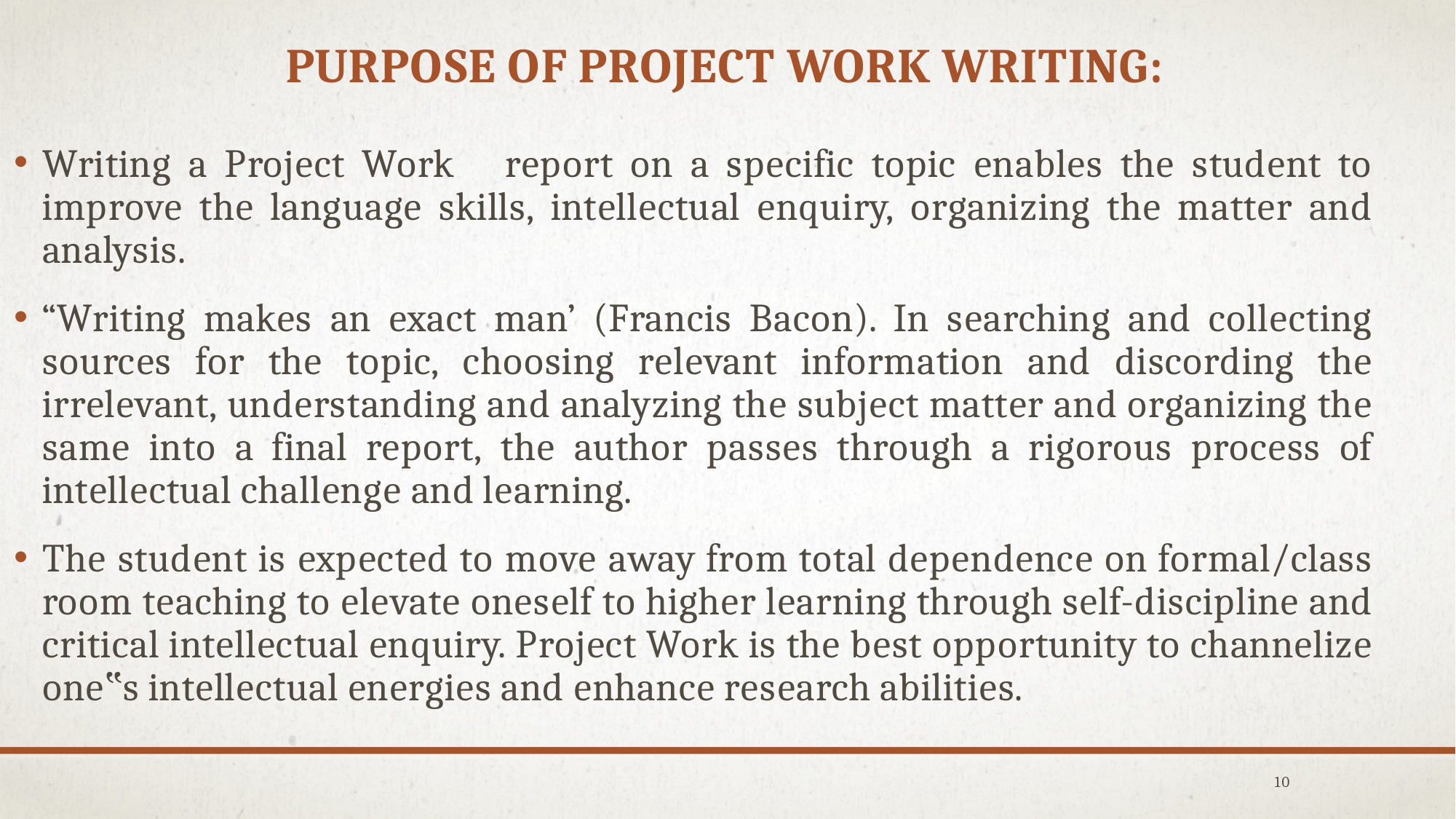

# Purpose of Project Work writing:
Writing a Project Work   report on a specific topic enables the student to improve the language skills, intellectual enquiry, organizing the matter and analysis.
“Writing makes an exact man’ (Francis Bacon). In searching and collecting sources for the topic, choosing relevant information and discording the irrelevant, understanding and analyzing the subject matter and organizing the same into a final report, the author passes through a rigorous process of intellectual challenge and learning.
The student is expected to move away from total dependence on formal/class room teaching to elevate oneself to higher learning through self-discipline and critical intellectual enquiry. Project Work is the best opportunity to channelize one‟s intellectual energies and enhance research abilities.

10